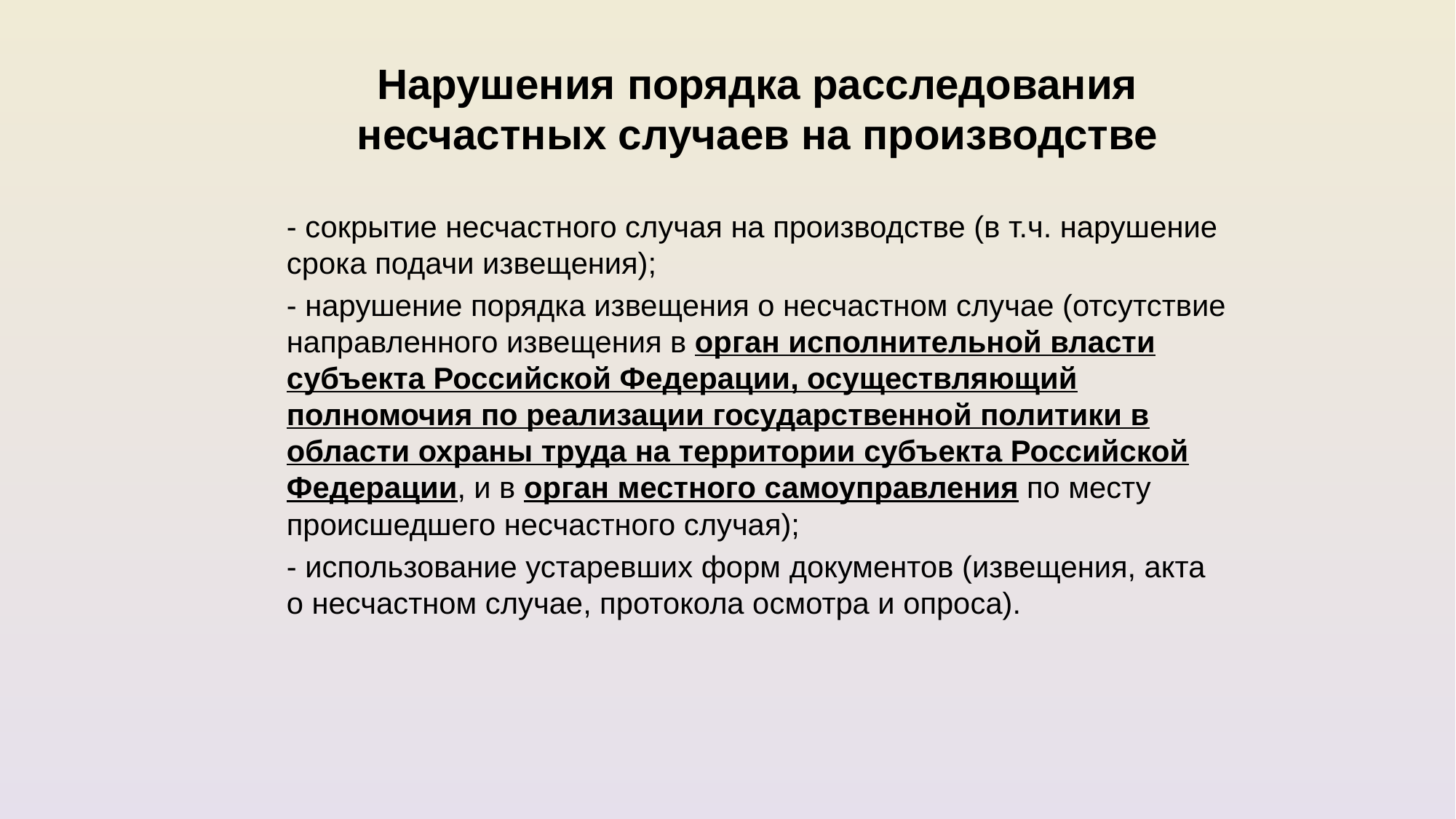

Нарушения порядка расследования несчастных случаев на производстве

- сокрытие несчастного случая на производстве (в т.ч. нарушение срока подачи извещения);
- нарушение порядка извещения о несчастном случае (отсутствие направленного извещения в орган исполнительной власти субъекта Российской Федерации, осуществляющий полномочия по реализации государственной политики в области охраны труда на территории субъекта Российской Федерации, и в орган местного самоуправления по месту происшедшего несчастного случая);
- использование устаревших форм документов (извещения, акта о несчастном случае, протокола осмотра и опроса).